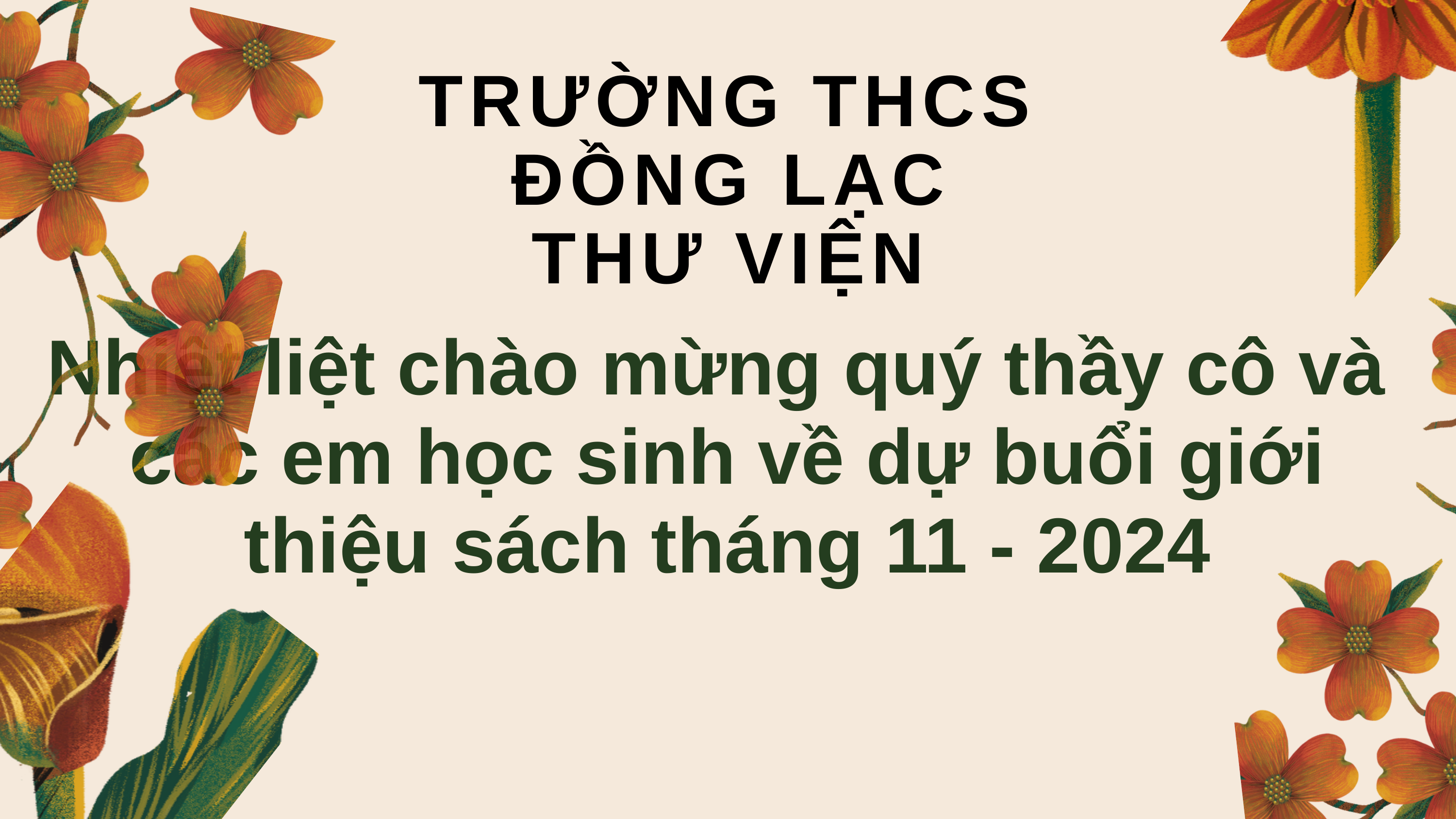

TRƯỜNG THCS ĐỒNG LẠC
THƯ VIỆN

Nhiệt liệt chào mừng quý thầy cô và
các em học sinh về dự buổi giới thiệu sách tháng 11 - 2024